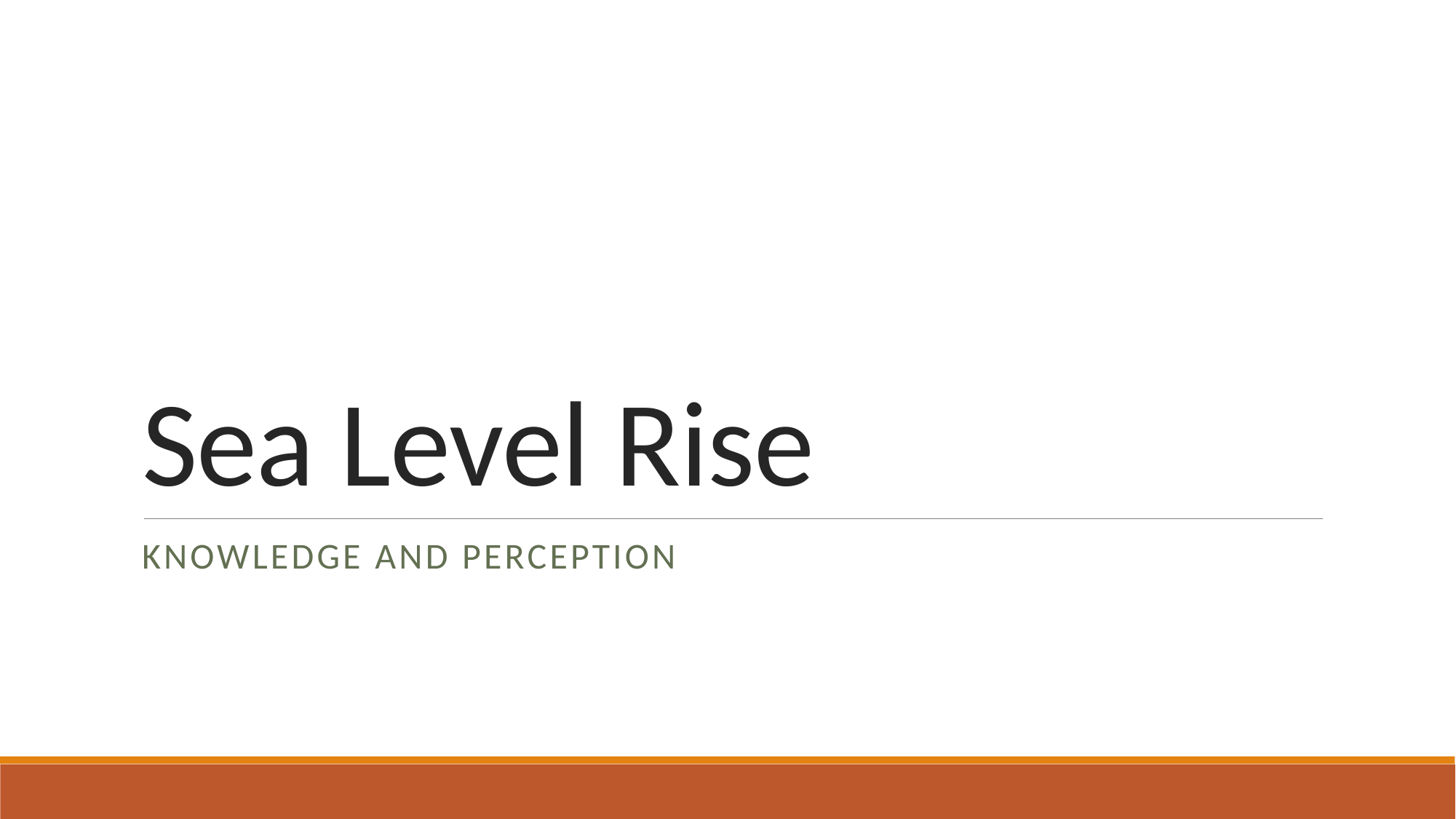

# Sea Level Rise
Knowledge and Perception